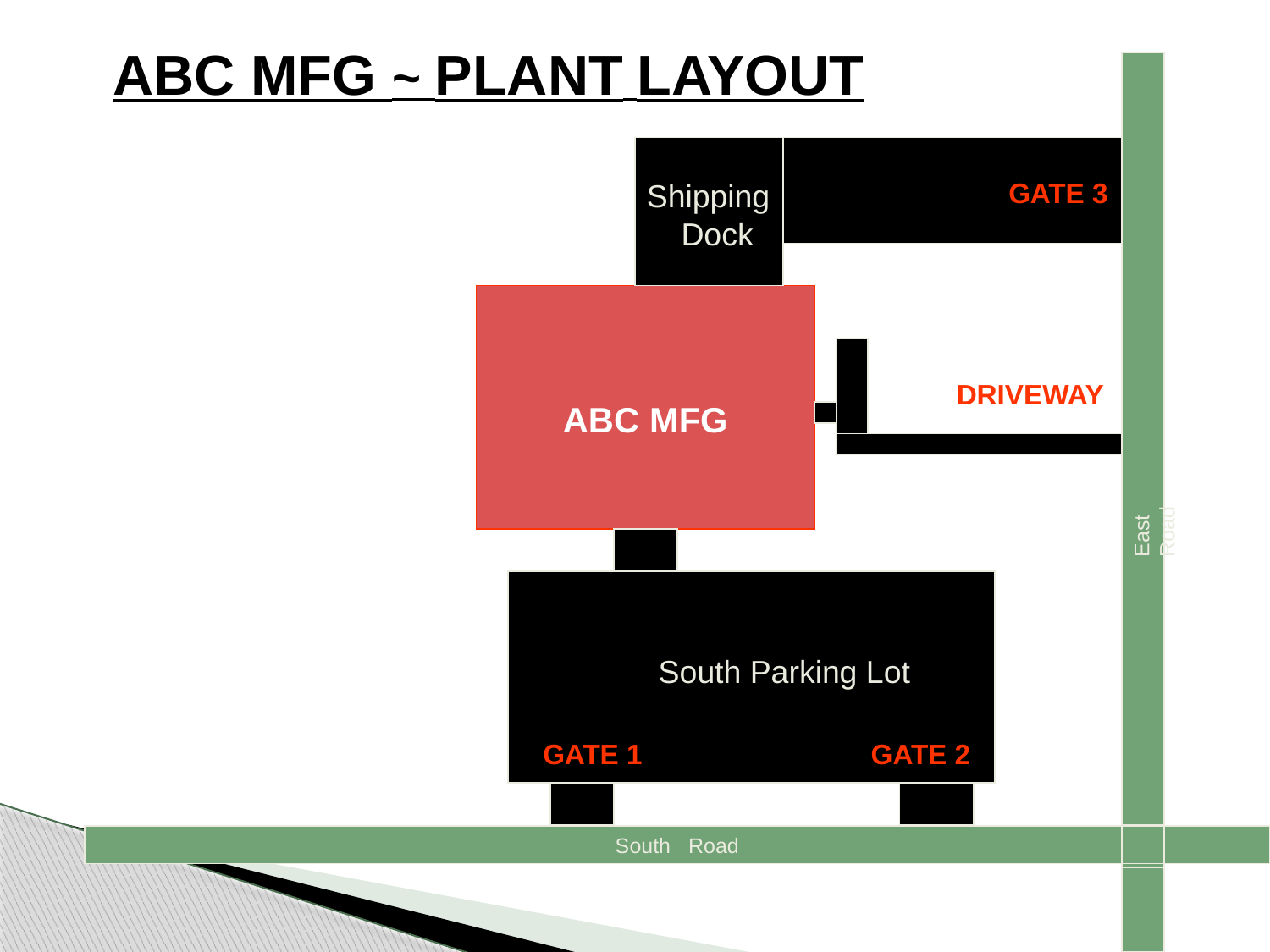

ABC MFG ~ PLANT LAYOUT

GATE 3
Shipping
 Dock

DRIVEWAY
ABC MFG

East   Road

South Parking Lot
GATE 1
GATE 2

South   Road
South   Road